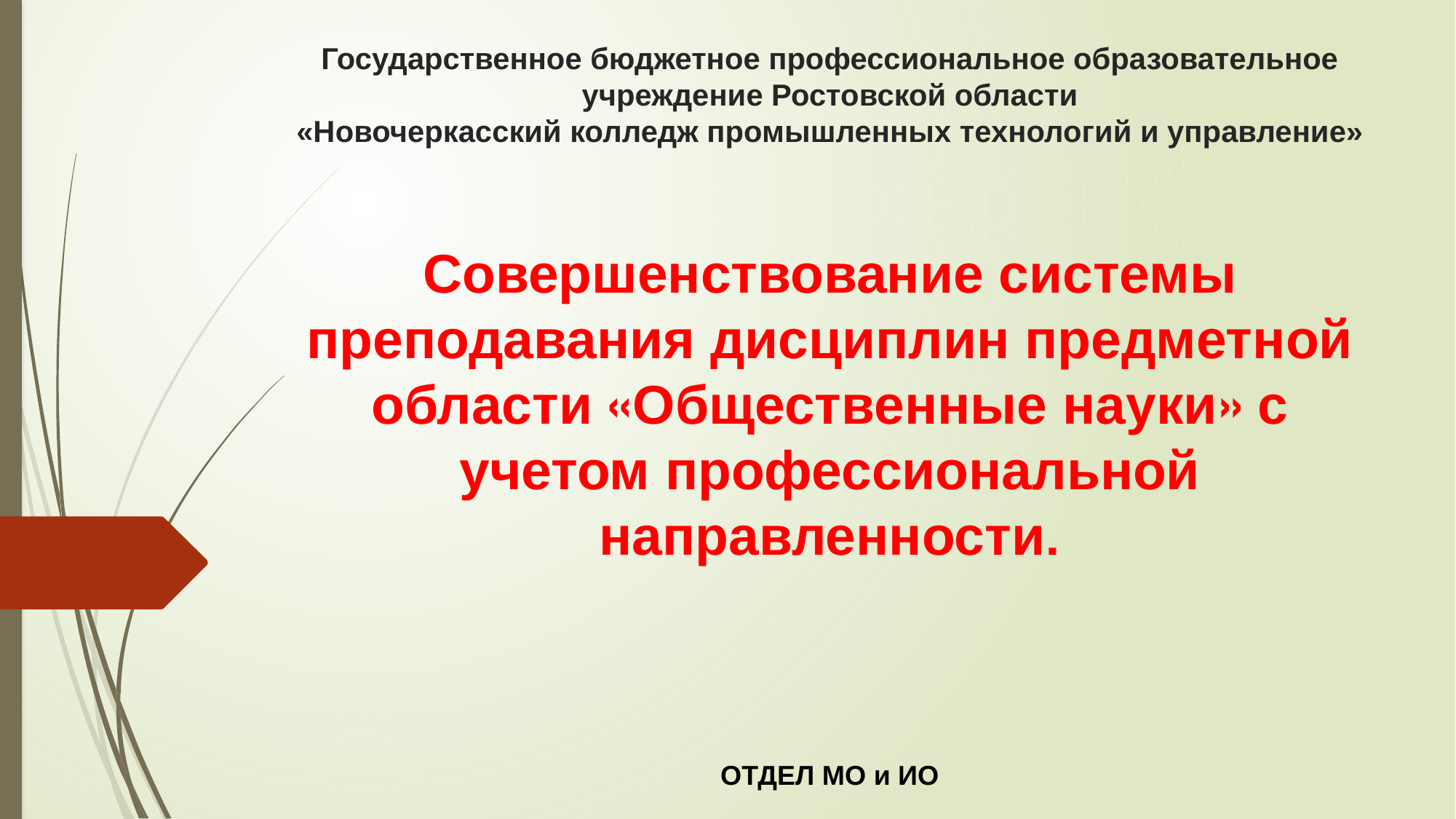

# Государственное бюджетное профессиональное образовательное учреждение Ростовской области «Новочеркасский колледж промышленных технологий и управление»
Совершенствование системы преподавания дисциплин предметной области «Общественные науки» с учетом профессиональной направленности.

ОТДЕЛ МО и ИО